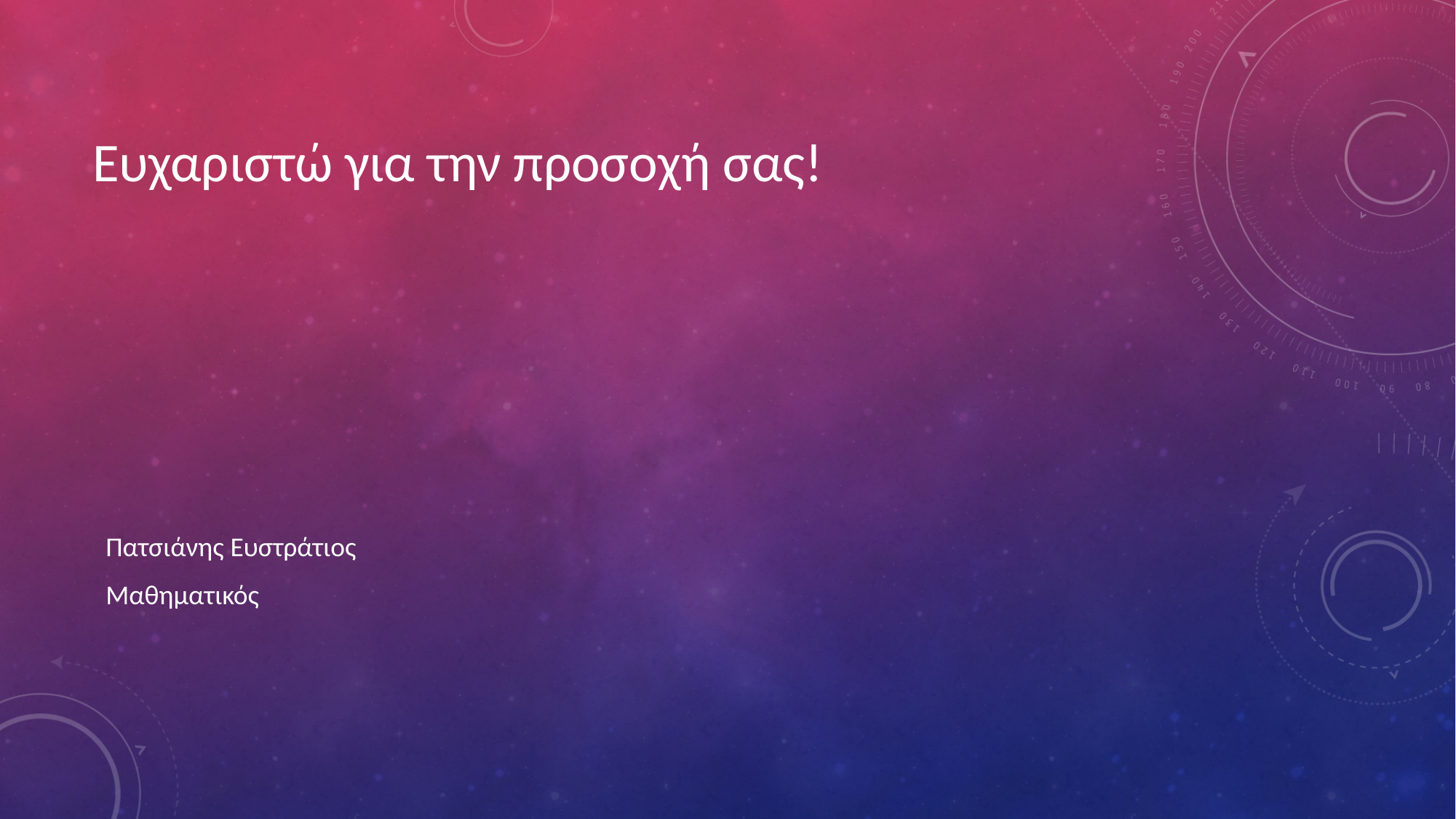

# Ευχαριστώ για την προσοχή σας!

Πατσιάνης Ευστράτιος
Μαθηματικός